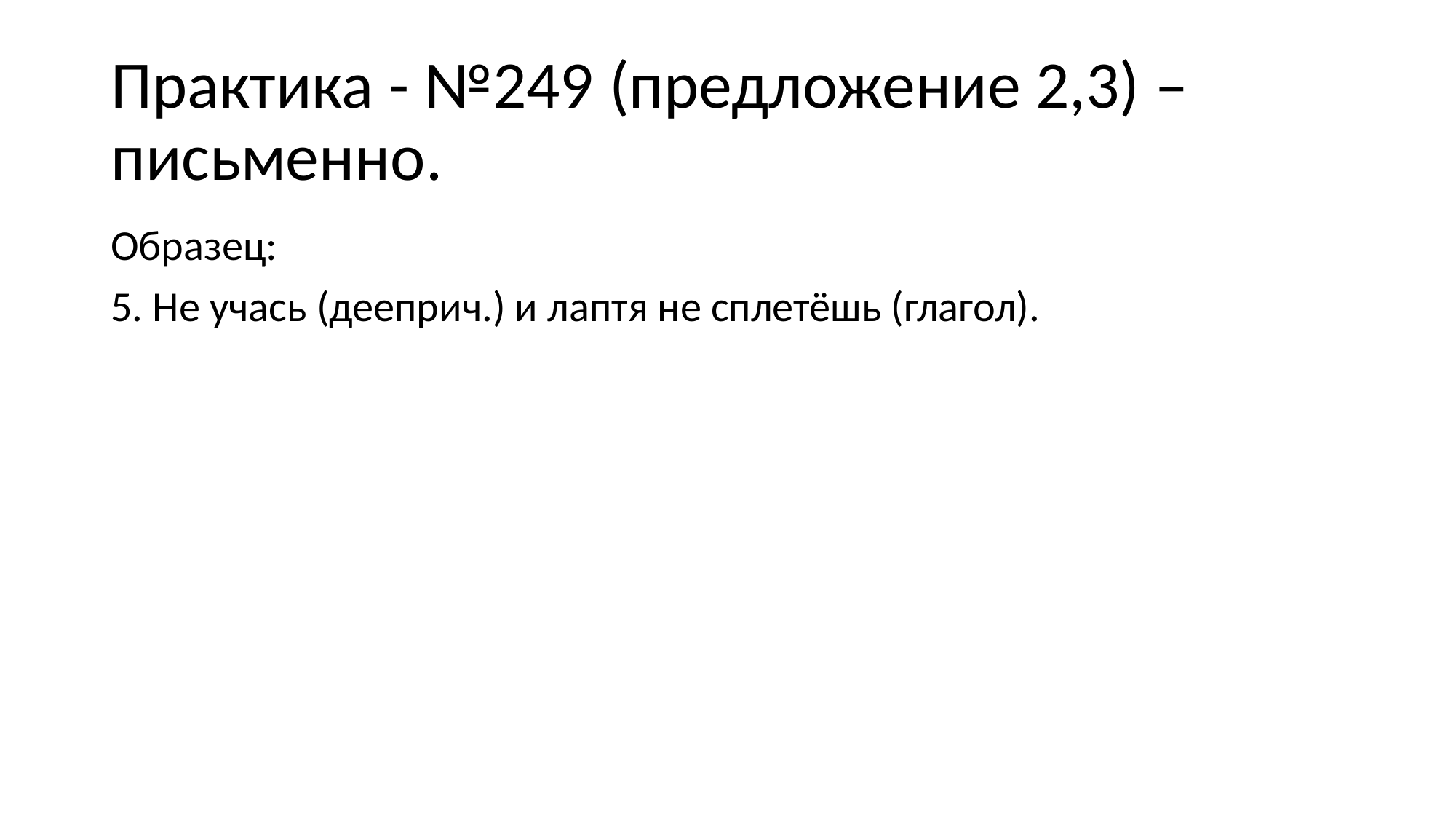

# Практика - №249 (предложение 2,3) – письменно.
Образец:
5. Не учась (дееприч.) и лаптя не сплетёшь (глагол).